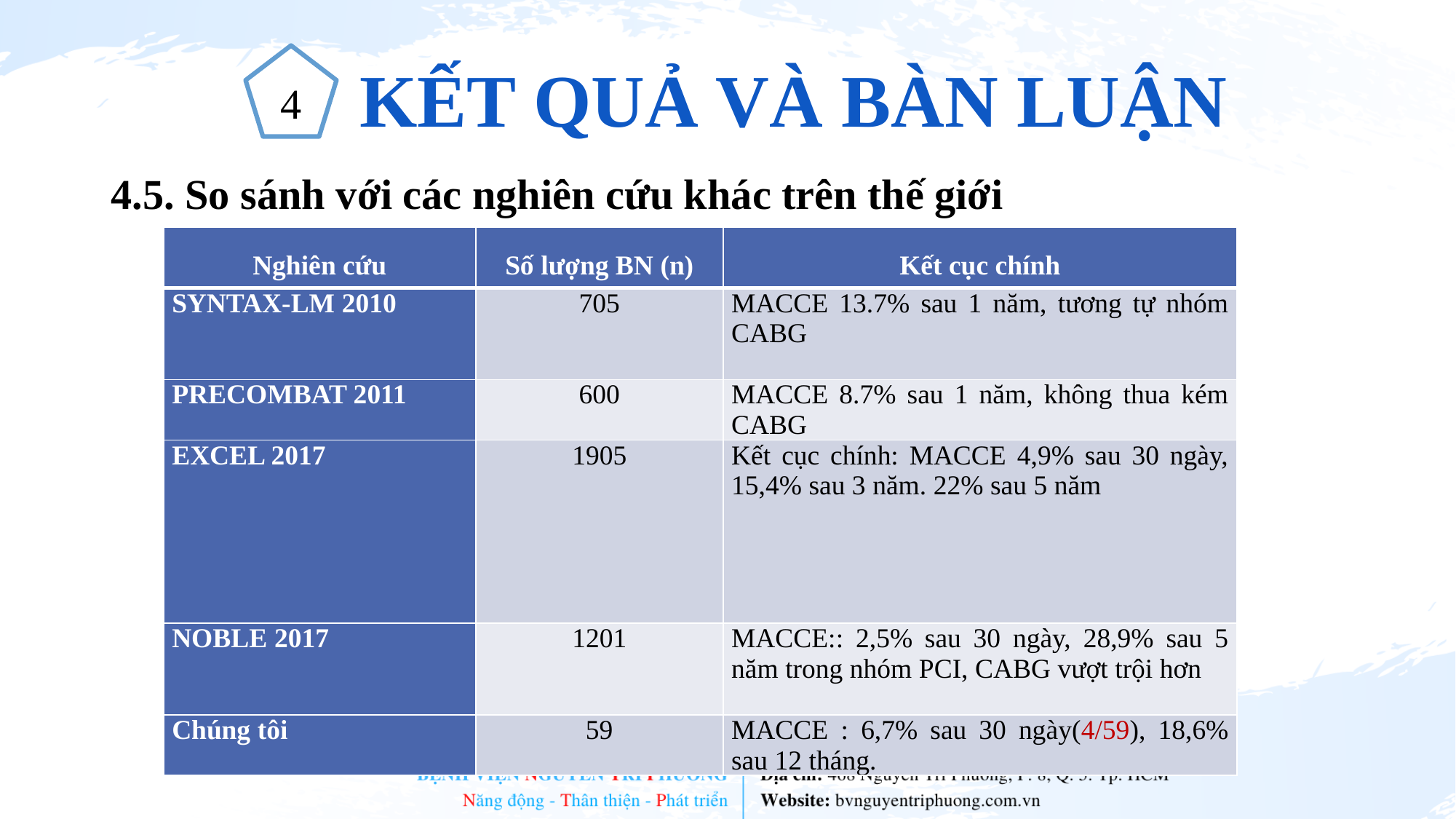

KẾT QUẢ VÀ BÀN LUẬN
4
4.5. So sánh với các nghiên cứu khác trên thế giới
| Nghiên cứu | Số lượng BN (n) | Kết cục chính |
| --- | --- | --- |
| SYNTAX-LM 2010 | 705 | MACCE 13.7% sau 1 năm, tương tự nhóm CABG |
| PRECOMBAT 2011 | 600 | MACCE 8.7% sau 1 năm, không thua kém CABG |
| EXCEL 2017 | 1905 | Kết cục chính: MACCE 4,9% sau 30 ngày, 15,4% sau 3 năm. 22% sau 5 năm |
| NOBLE 2017 | 1201 | MACCE:: 2,5% sau 30 ngày, 28,9% sau 5 năm trong nhóm PCI, CABG vượt trội hơn |
| Chúng tôi | 59 | MACCE : 6,7% sau 30 ngày(4/59), 18,6% sau 12 tháng. |